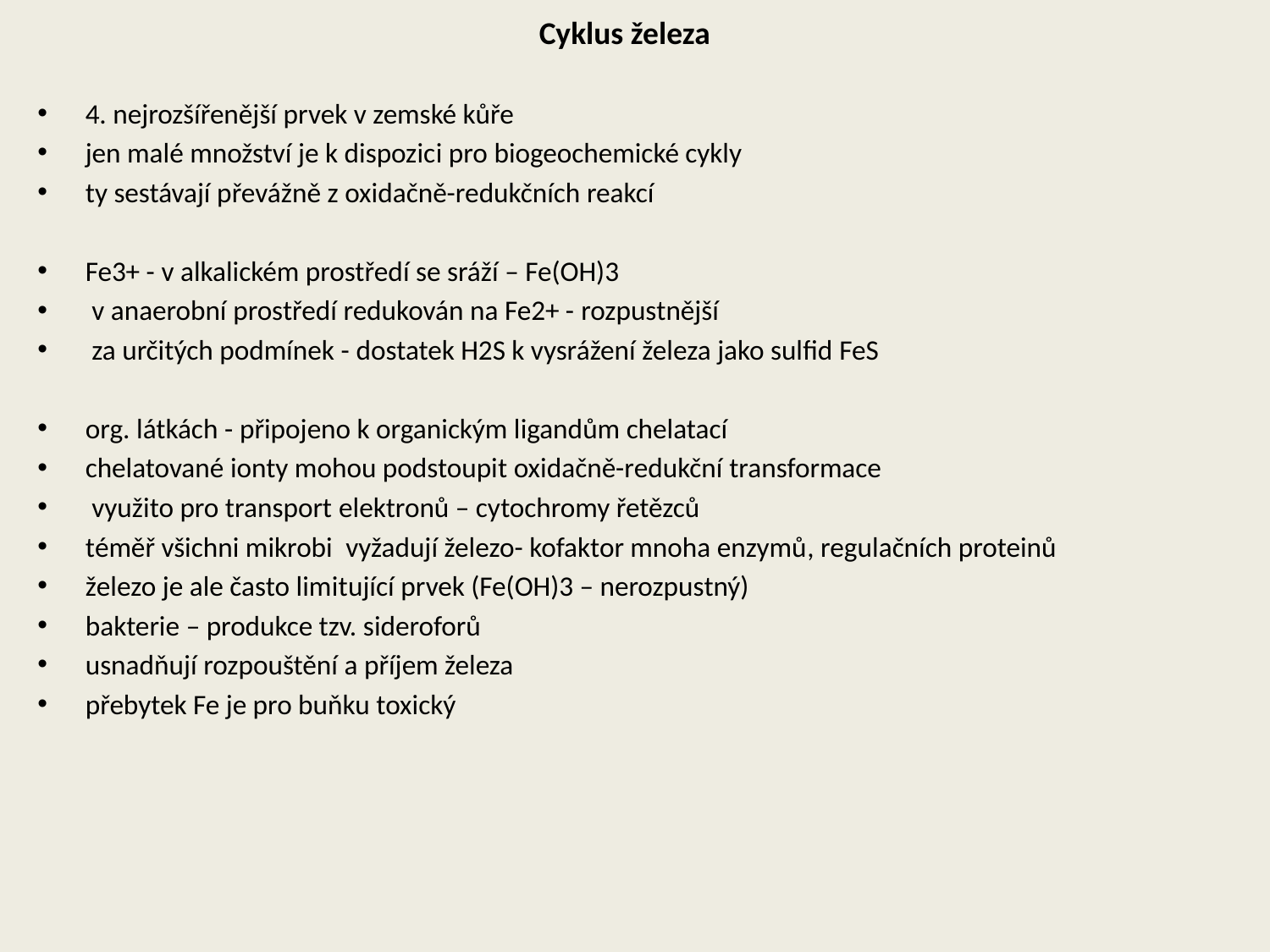

Cyklus železa

4. nejrozšířenější prvek v zemské kůře
jen malé množství je k dispozici pro biogeochemické cykly
ty sestávají převážně z oxidačně-redukčních reakcí

Fe3+ - v alkalickém prostředí se sráží – Fe(OH)3
 v anaerobní prostředí redukován na Fe2+ - rozpustnější
 za určitých podmínek - dostatek H2S k vysrážení železa jako sulfid FeS

org. látkách - připojeno k organickým ligandům chelatací
chelatované ionty mohou podstoupit oxidačně-redukční transformace
 využito pro transport elektronů – cytochromy řetězců
téměř všichni mikrobi  vyžadují železo- kofaktor mnoha enzymů, regulačních proteinů
železo je ale často limitující prvek (Fe(OH)3 – nerozpustný)
bakterie – produkce tzv. sideroforů
usnadňují rozpouštění a příjem železa
přebytek Fe je pro buňku toxický